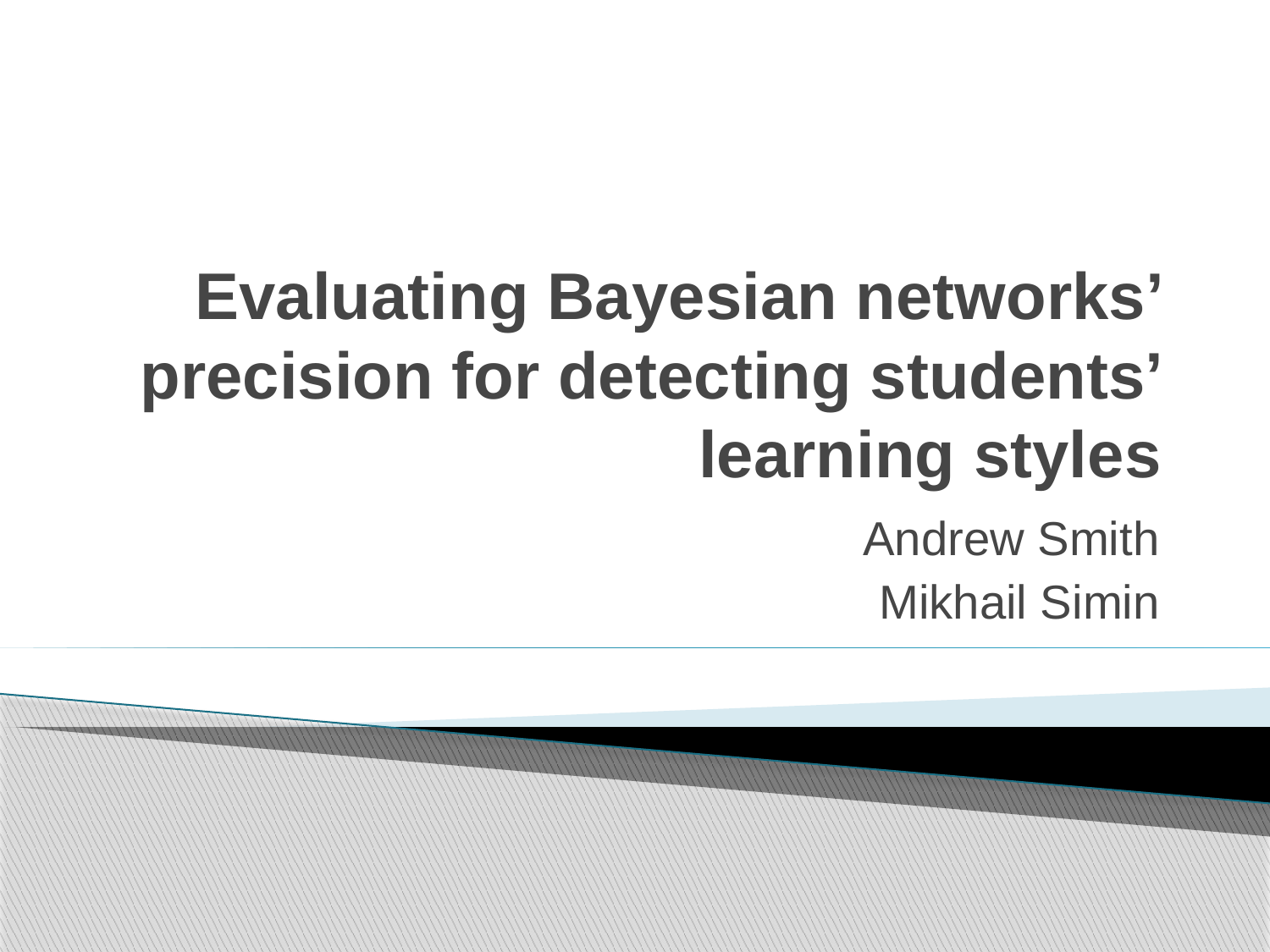

# Evaluating Bayesian networks’ precision for detecting students’ learning styles
Andrew Smith
Mikhail Simin